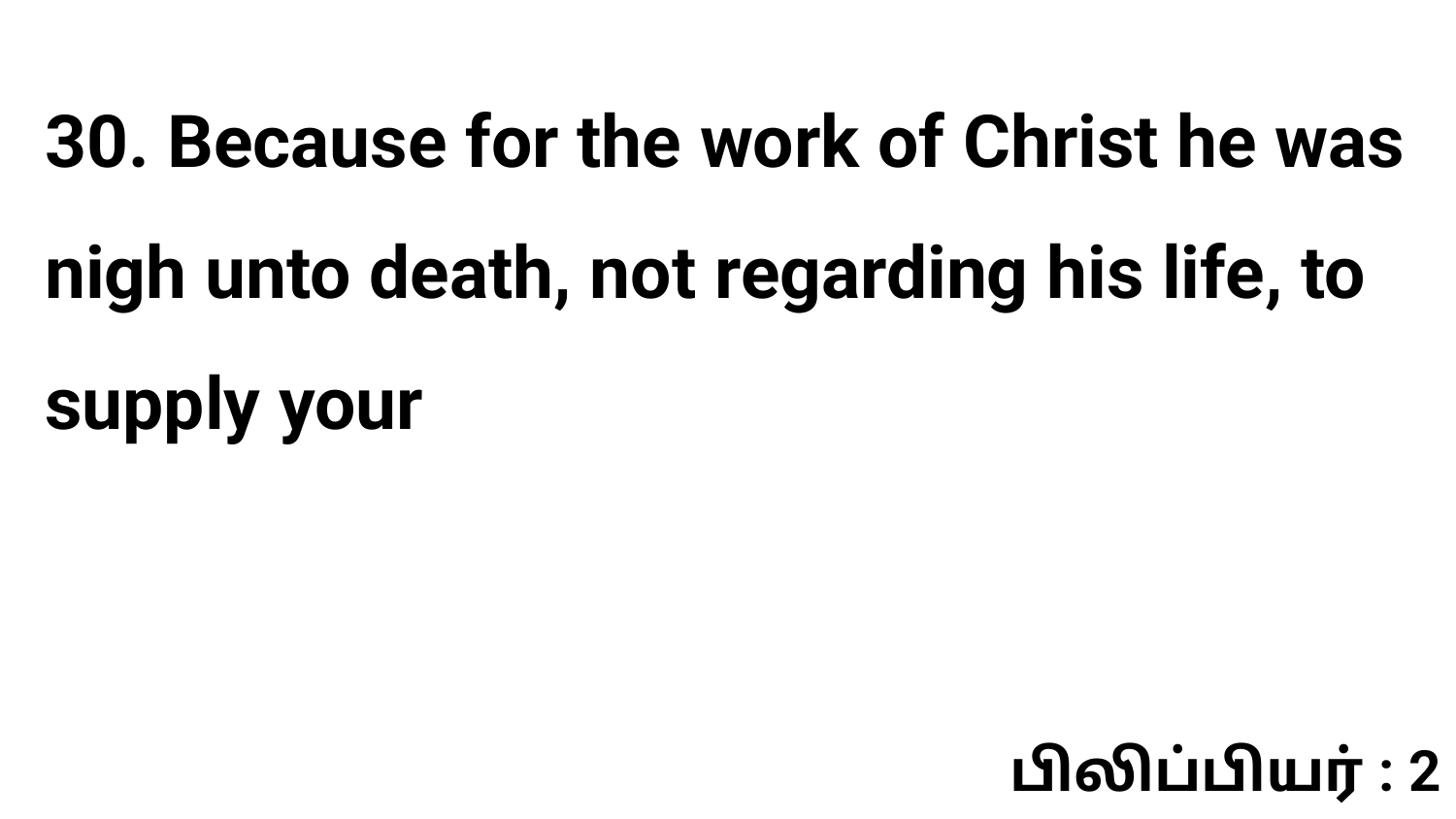

30. Because for the work of Christ he was nigh unto death, not regarding his life, to supply your
பிலிப்பியர் : 2